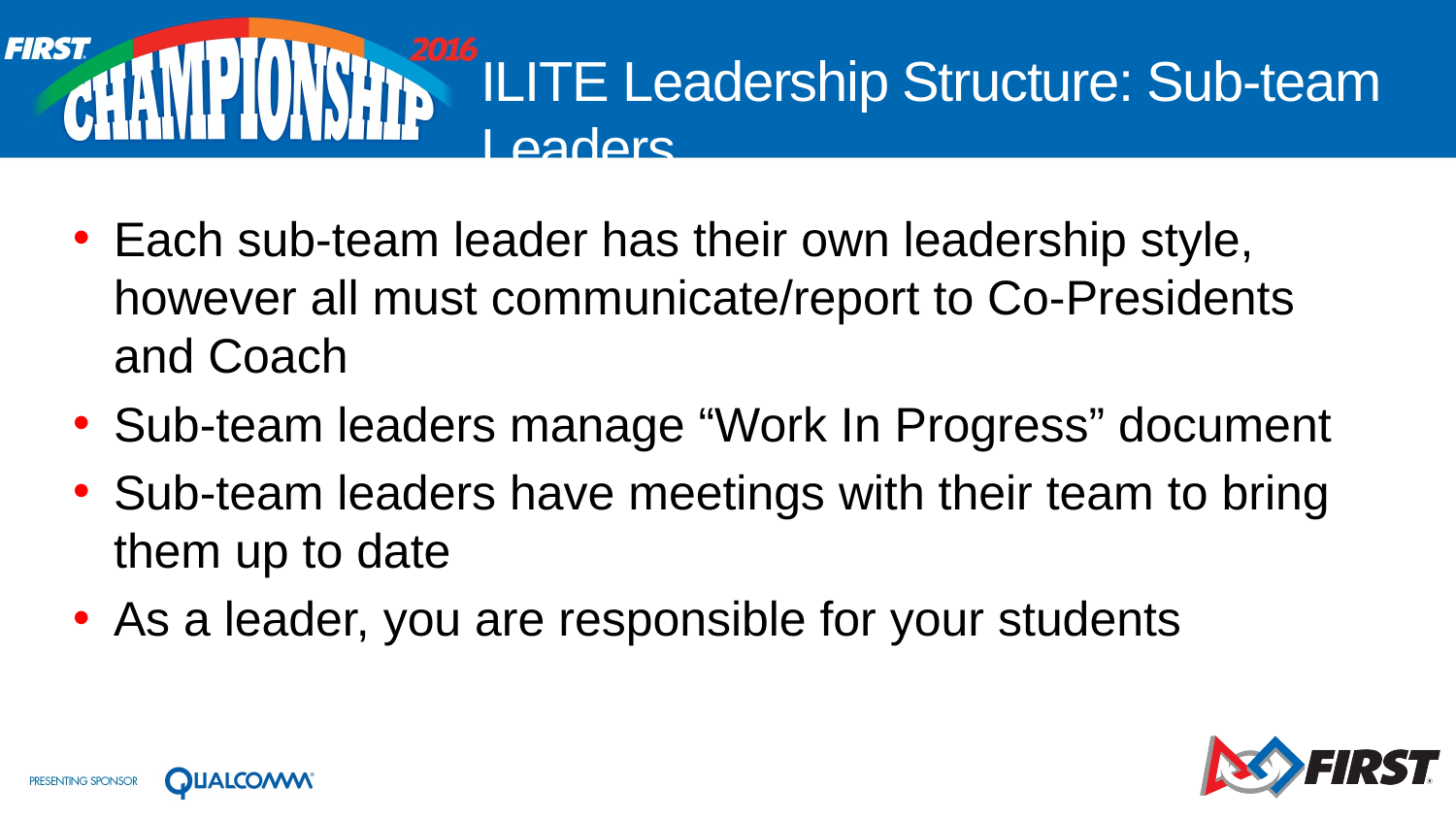

# ILITE Leadership Structure: Sub-team Leaders
Each sub-team leader has their own leadership style, however all must communicate/report to Co-Presidents and Coach
Sub-team leaders manage “Work In Progress” document
Sub-team leaders have meetings with their team to bring them up to date
As a leader, you are responsible for your students